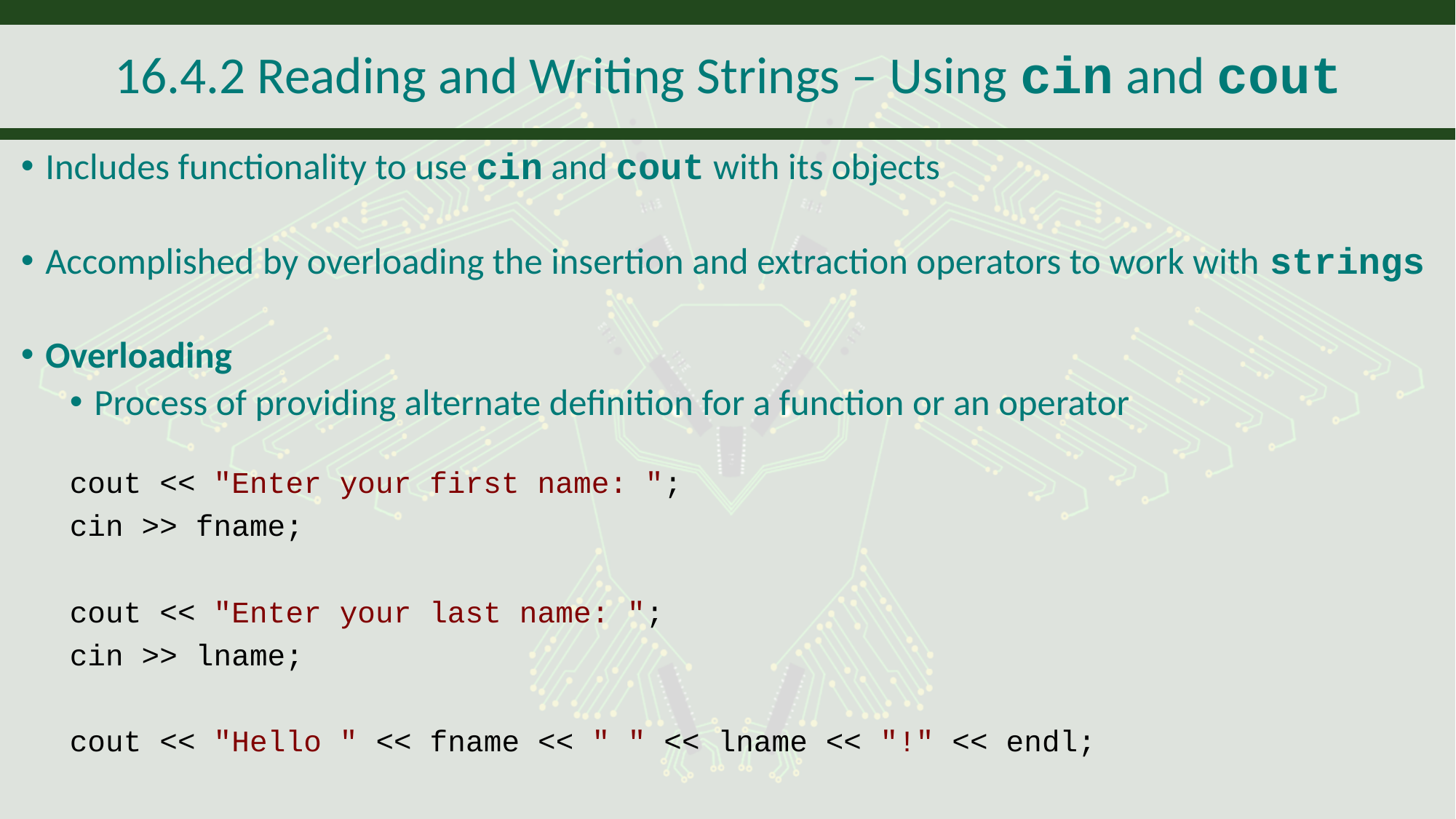

# 16.4.2 Reading and Writing Strings – Using cin and cout
Includes functionality to use cin and cout with its objects

Accomplished by overloading the insertion and extraction operators to work with strings

Overloading
Process of providing alternate definition for a function or an operator

cout << "Enter your first name: ";
cin >> fname;

cout << "Enter your last name: ";
cin >> lname;

cout << "Hello " << fname << " " << lname << "!" << endl;